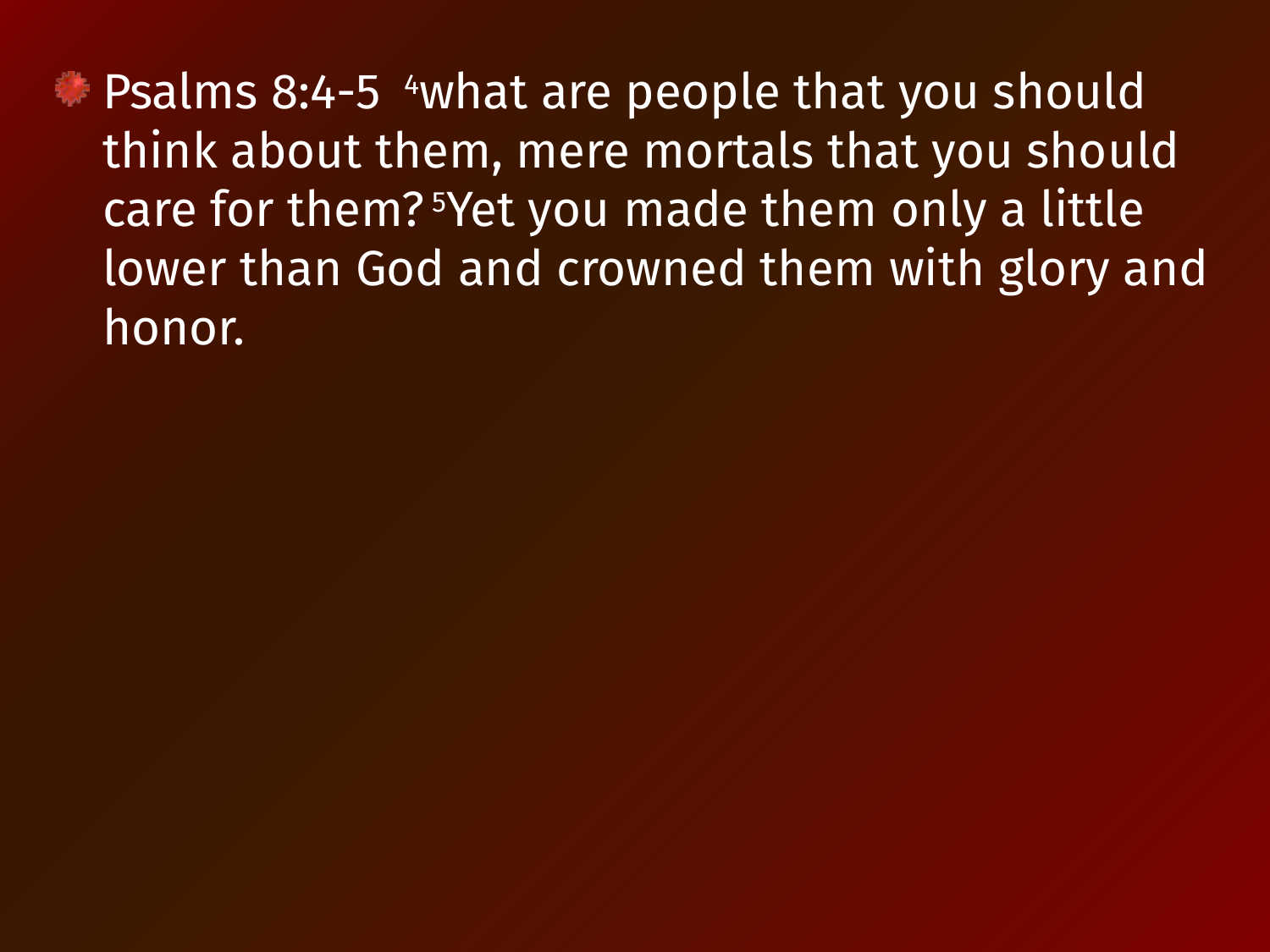

Psalms 8:4-5  4what are people that you should think about them, mere mortals that you should care for them? 5Yet you made them only a little lower than God and crowned them with glory and honor.